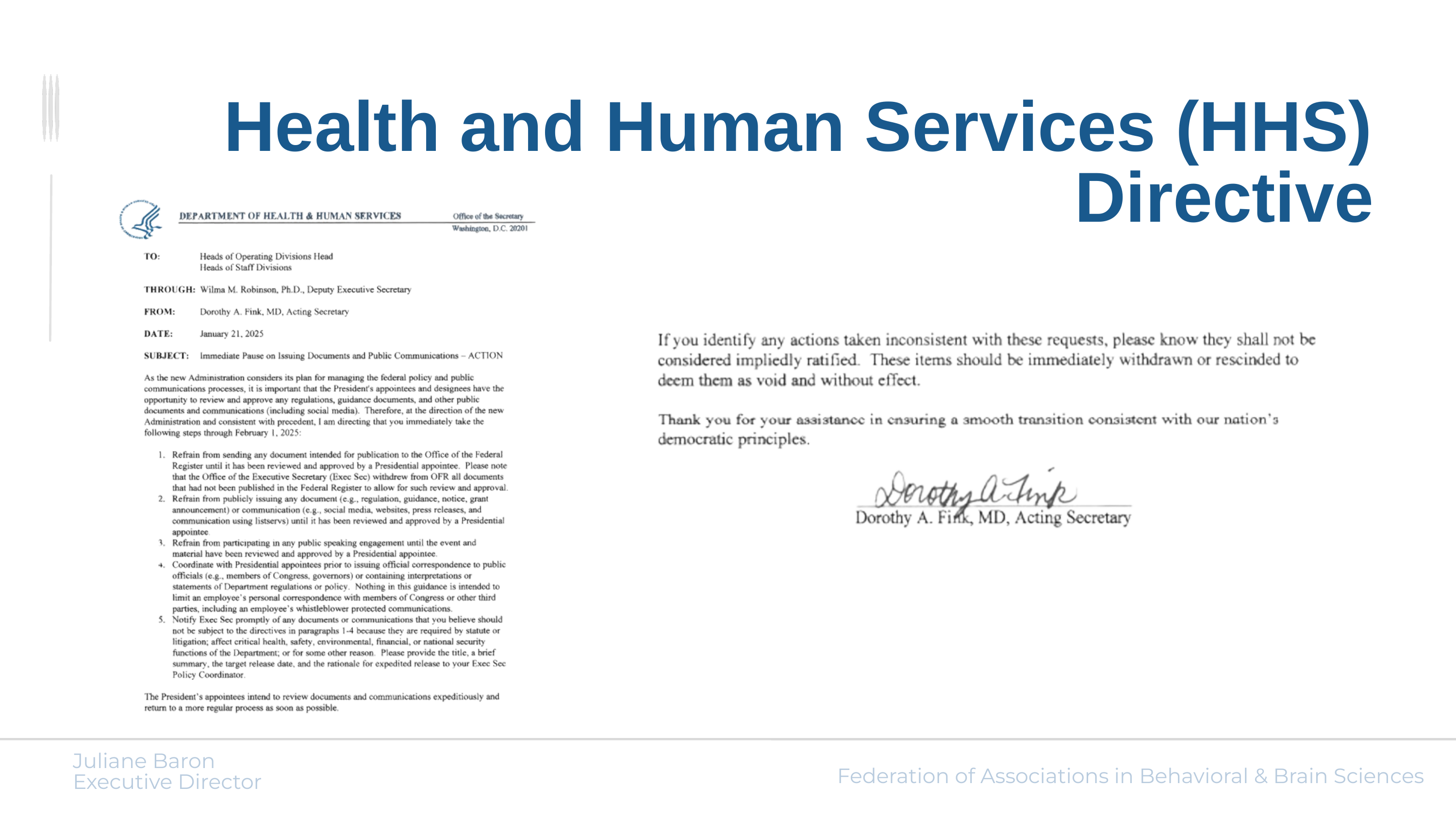

Health and Human Services (HHS) Directive​
​

Juliane Baron​
Executive Director​

Federation of Associations in Behavioral & Brain Sciences​